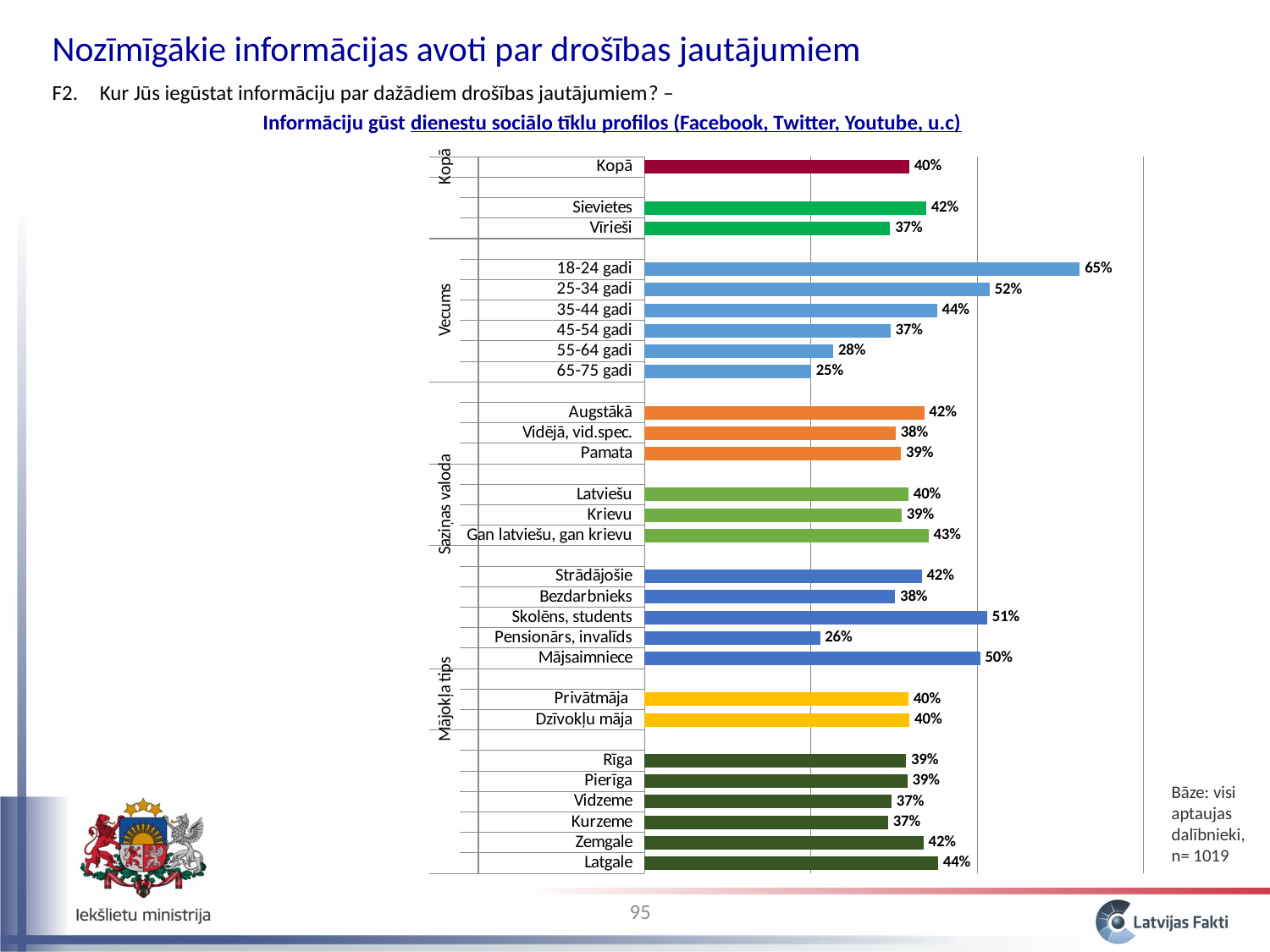

Nozīmīgākie informācijas avoti par drošības jautājumiem
F2. 	Kur Jūs iegūstat informāciju par dažādiem drošības jautājumiem? –
Informāciju gūst dienestu sociālo tīklu profilos (Facebook, Twitter, Youtube, u.c)

### Chart

| Category | Dienestu sociālo tīklu profilos (Facebook, Twitter, Youtube, u.c) |
|---|---|
| Latgale | 0.4411293436212284 |
| Zemgale | 0.4191336547668211 |
| Kurzeme | 0.3658760998445387 |
| Vidzeme | 0.3710308401169331 |
| Pierīga | 0.3946974691460711 |
| Rīga | 0.39291979709283176 |
|  | None |
| Dzīvokļu māja | 0.398275406976498 |
| Privātmāja  | 0.3963388361141986 |
|  | None |
| Mājsaimniece | 0.5041809195581314 |
| Pensionārs, invalīds | 0.2636136724396771 |
| Skolēns, students | 0.5149657466538895 |
| Bezdarbnieks | 0.3765723532566273 |
| Strādājošie | 0.41652980483395813 |
|  | None |
| Gan latviešu, gan krievu | 0.42656256001327086 |
| Krievu | 0.3862720795656558 |
| Latviešu | 0.3966237732023464 |
|  | None |
| Pamata | 0.38524679278394314 |
| Vidējā, vid.spec. | 0.3772641632755054 |
| Augstākā | 0.42026847613919666 |
|  | None |
| 65-75 gadi | 0.25000287892299405 |
| 55-64 gadi | 0.28334442506378715 |
| 45-54 gadi | 0.3692733984106138 |
| 35-44 gadi | 0.4395001991412343 |
| 25-34 gadi | 0.5186068415879107 |
| 18-24 gadi | 0.6539696583852848 |
|  | None |
| Vīrieši | 0.36896548659447875 |
| Sievietes | 0.4230862537940623 |
|  | None |
| Kopā | 0.39758449501113086 |
Bāze: visi aptaujas dalībnieki, n= 1019
95